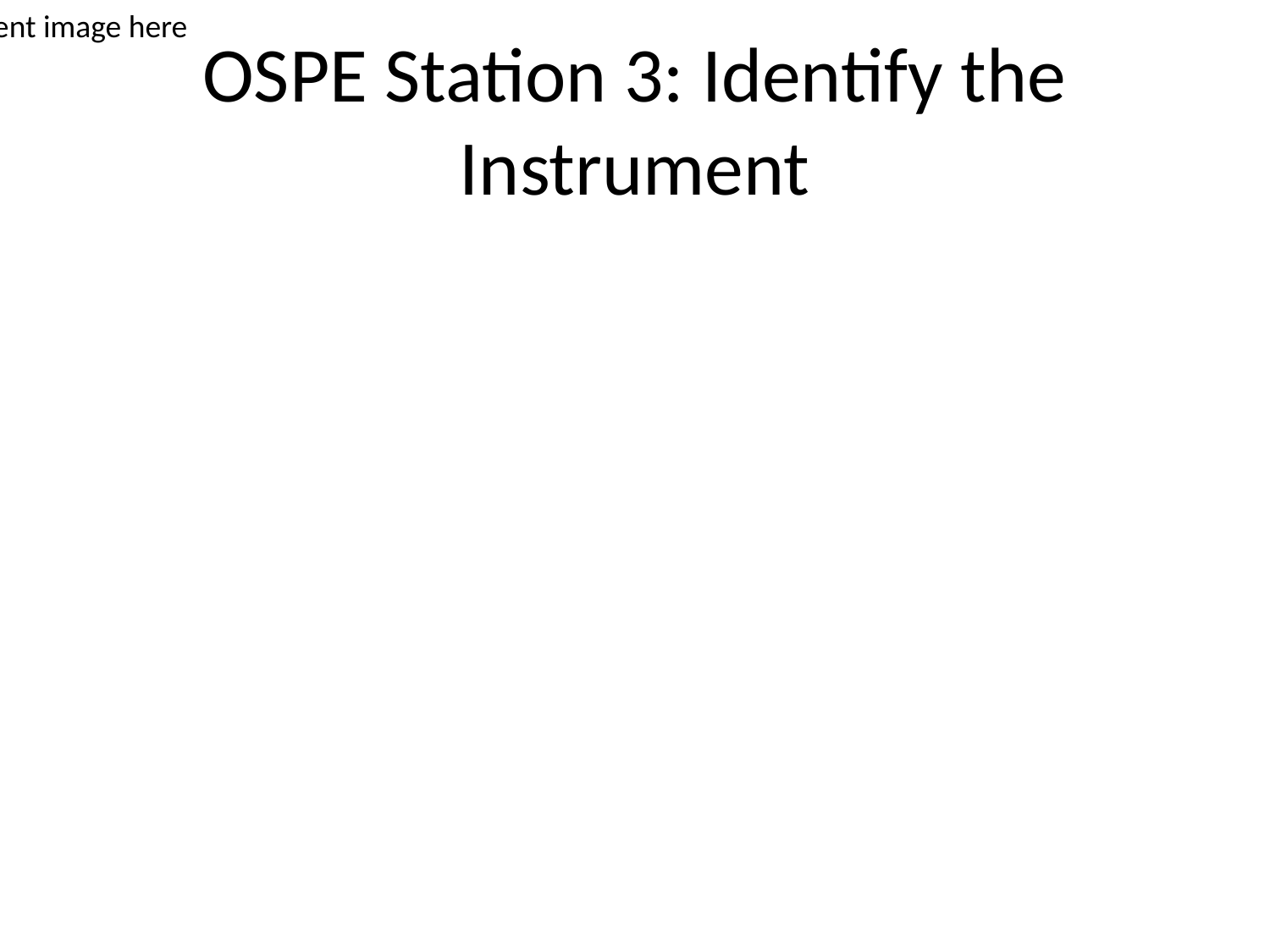

Insert instrument image here
# OSPE Station 3: Identify the Instrument